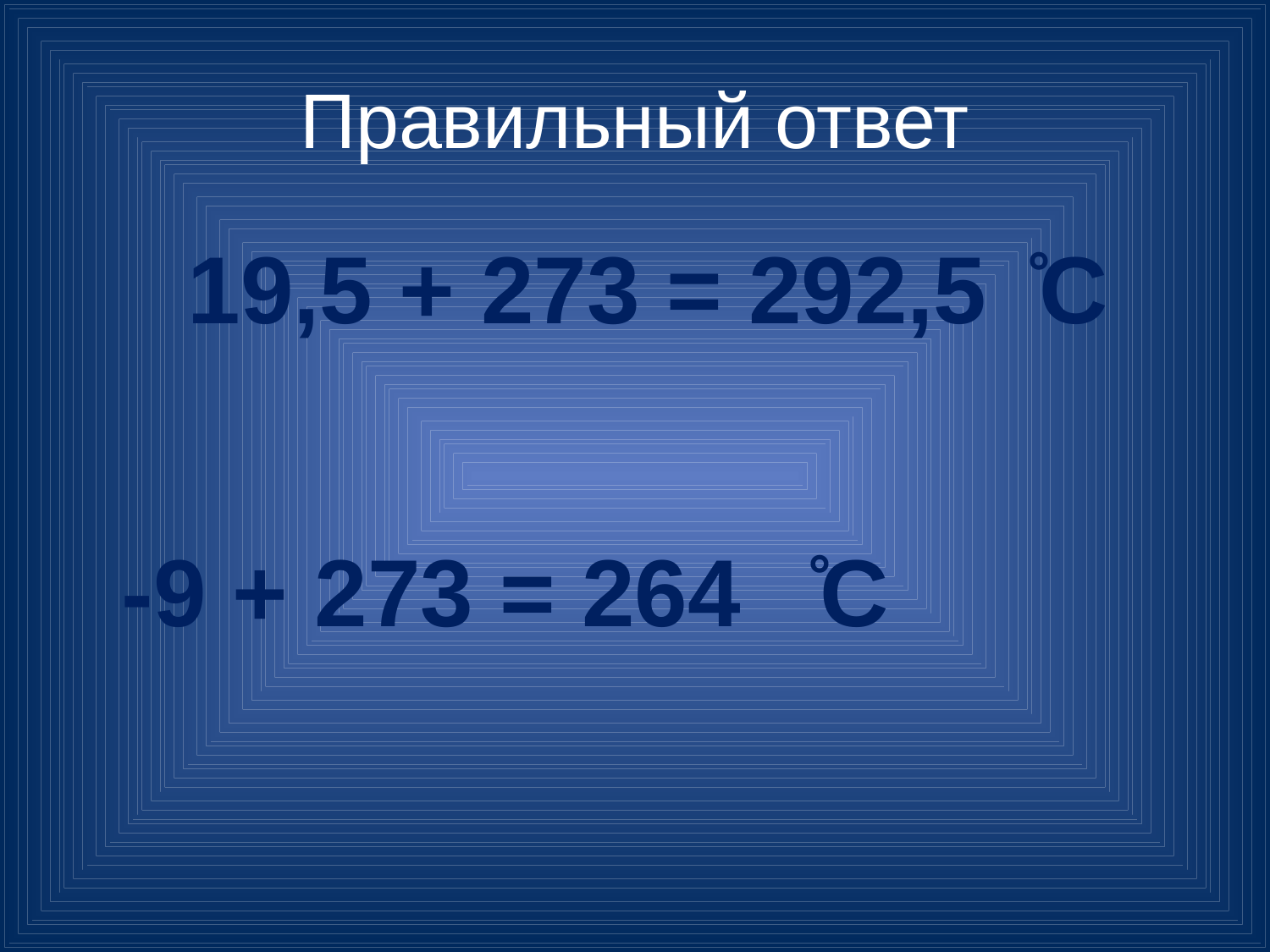

# Правильный ответ
 19,5 + 273 = 292,5  ̊С

-9 + 273 = 264   ̊С